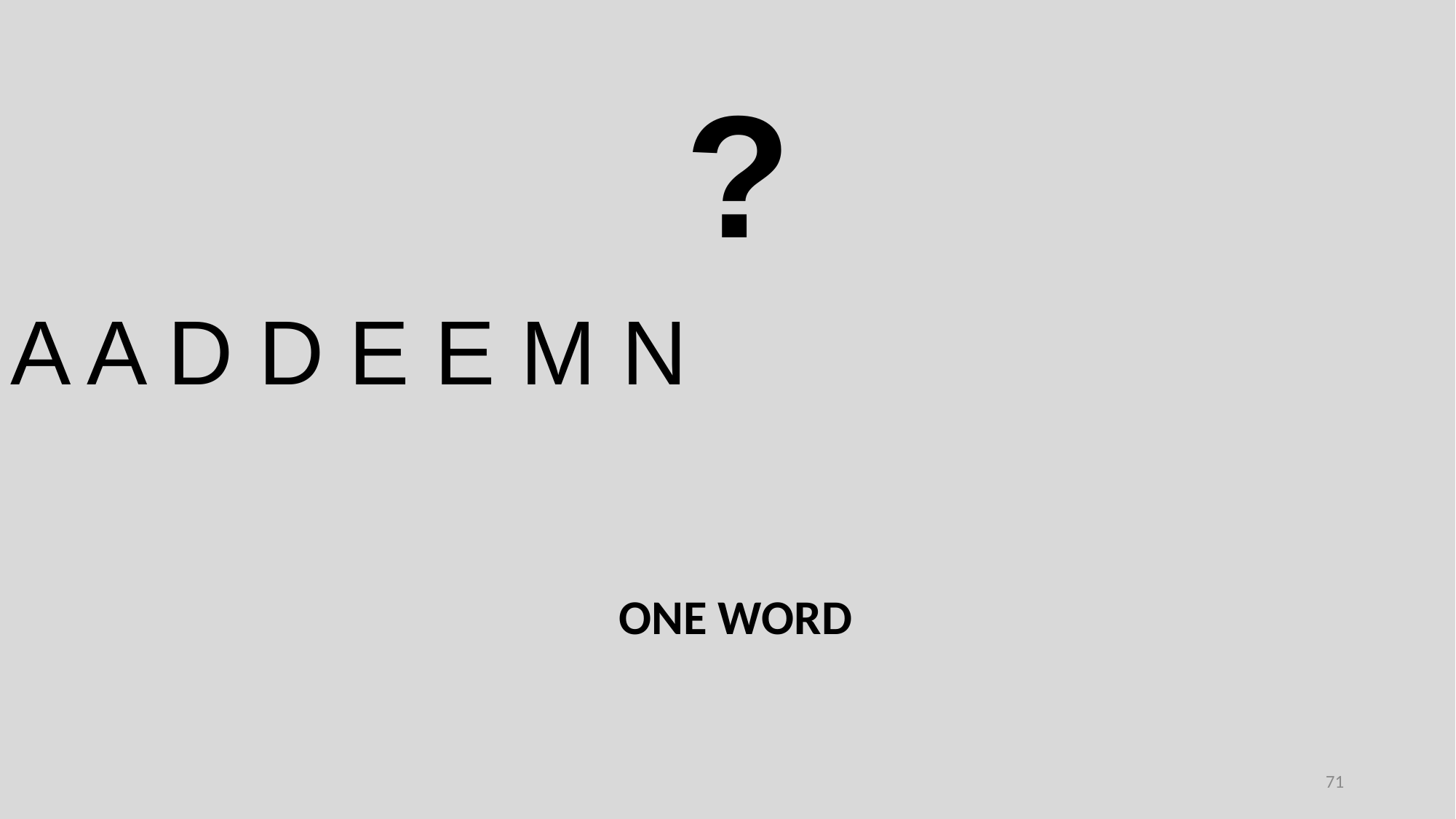

?
A A D D E E M N
ONE WORD
71